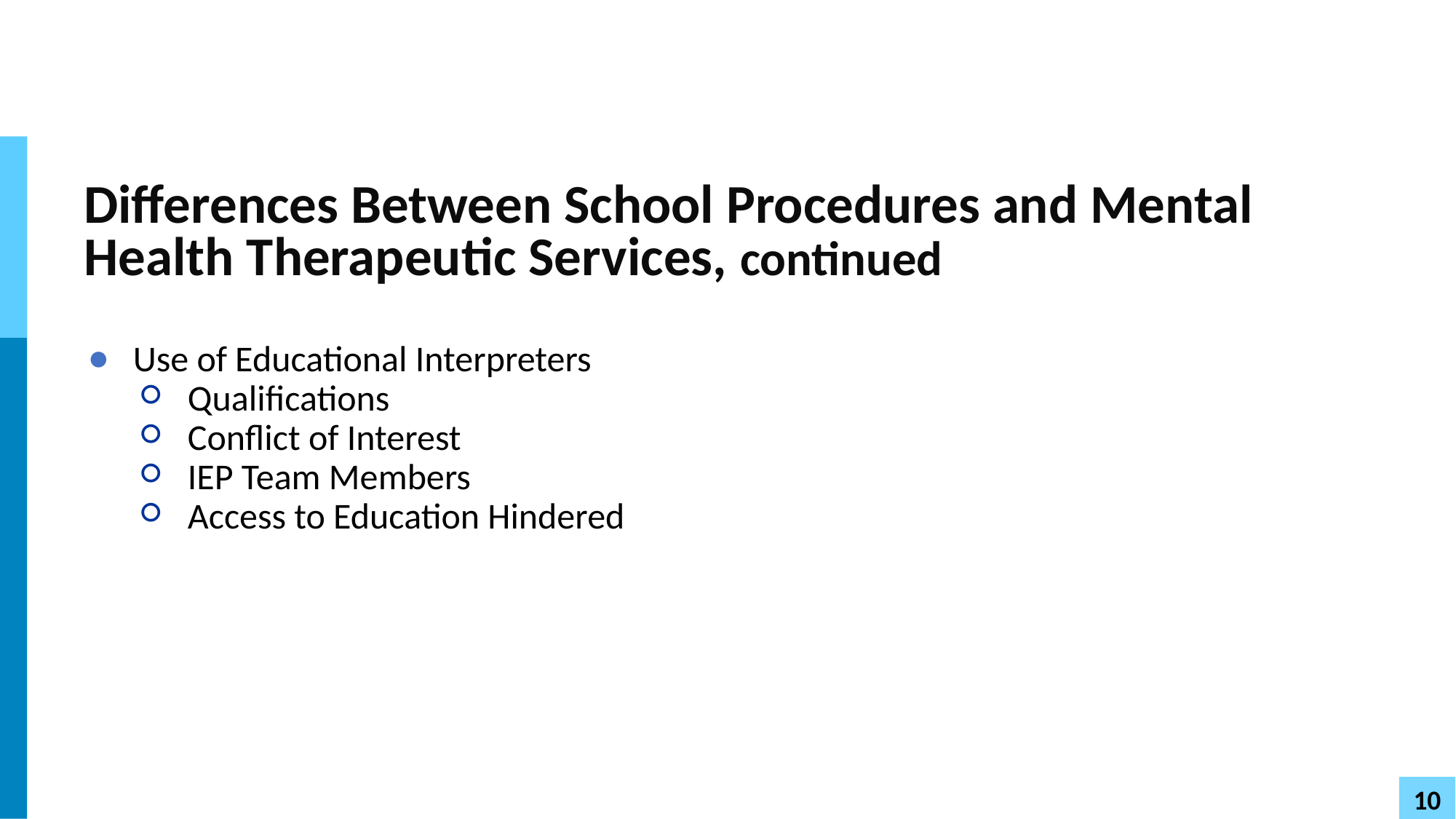

# Differences Between School Procedures and Mental Health Therapeutic Services, continued
Use of Educational Interpreters
Qualifications
Conflict of Interest
IEP Team Members
Access to Education Hindered